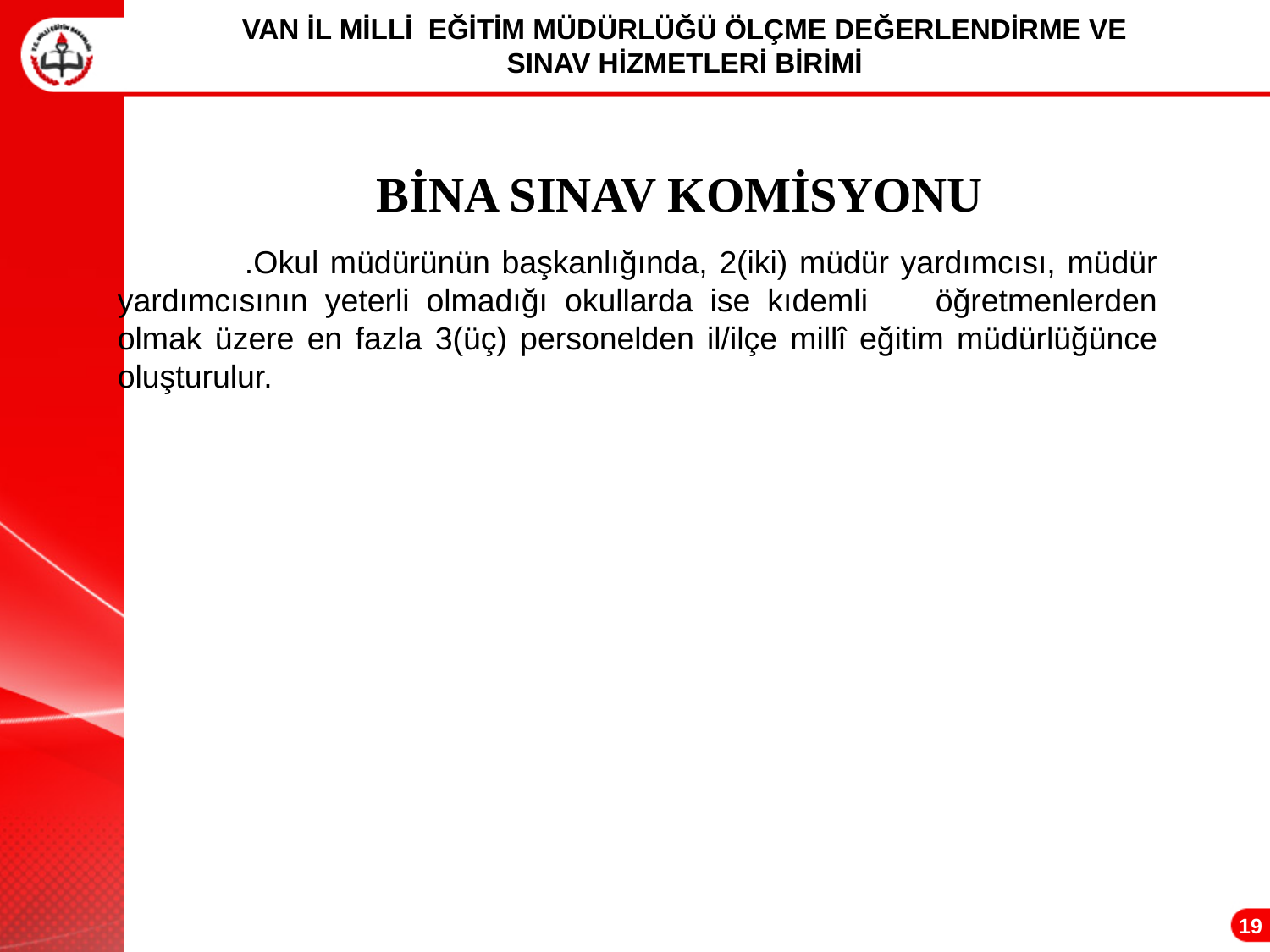

VAN İL MİLLİ  EĞİTİM MÜDÜRLÜĞÜ ÖLÇME DEĞERLENDİRME VE
SINAV HİZMETLERİ BİRİMİ
BİNA SINAV KOMİSYONU
	.Okul müdürünün başkanlığında, 2(iki) müdür yardımcısı, müdür yardımcısının yeterli olmadığı okullarda ise kıdemli    öğretmenlerden olmak üzere en fazla 3(üç) personelden il/ilçe millî eğitim müdürlüğünce oluşturulur.

19